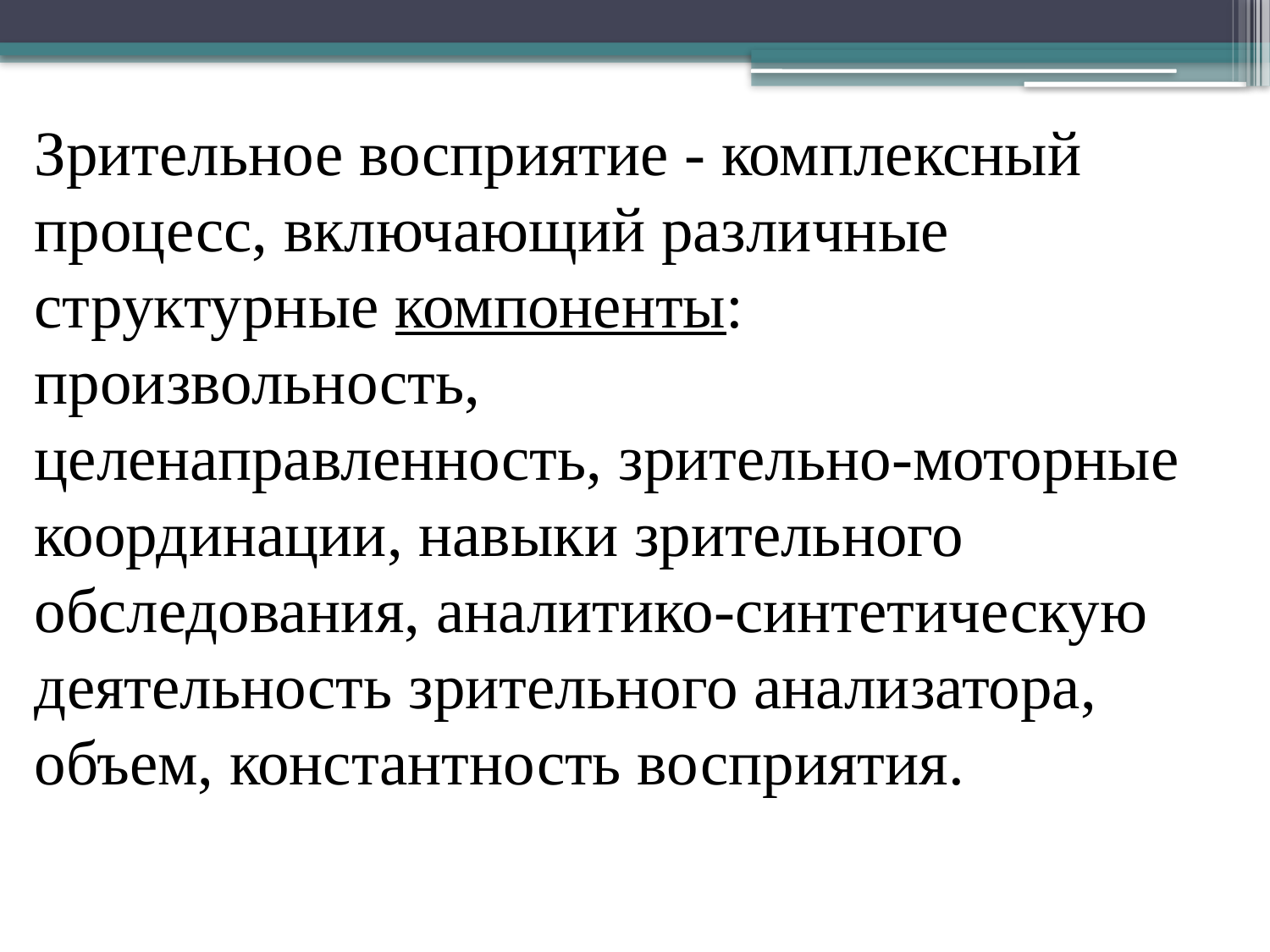

Зрительное восприятие - комплексный процесс, включающий различные структурные компоненты: произвольность, целенаправленность, зрительно-моторные координации, навыки зрительного обследования, аналитико-синтетическую деятельность зрительного анализатора, объем, константность восприятия.